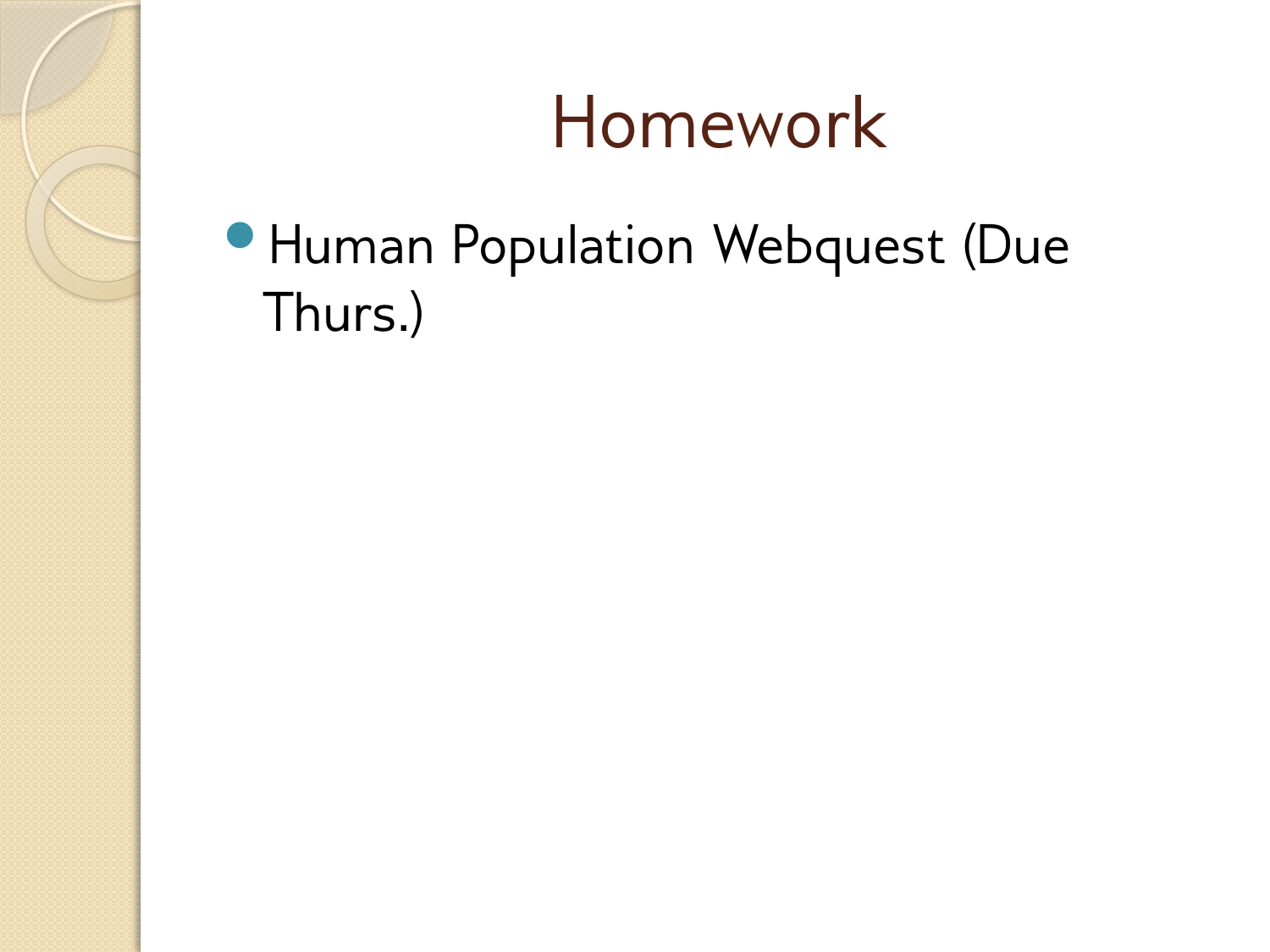

# Homework
Human Population Webquest (Due Thurs.)